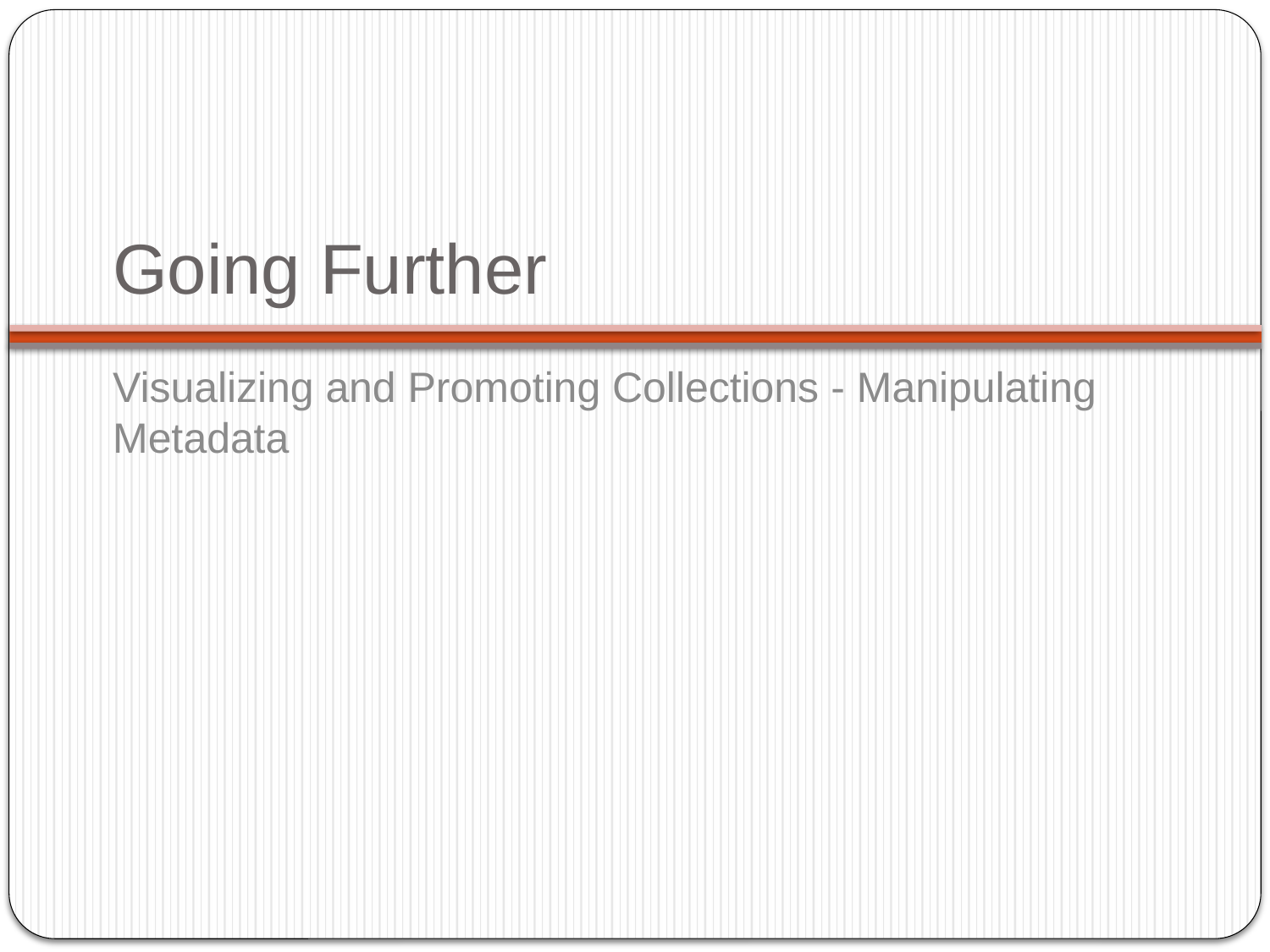

# Going Further
Visualizing and Promoting Collections - Manipulating Metadata